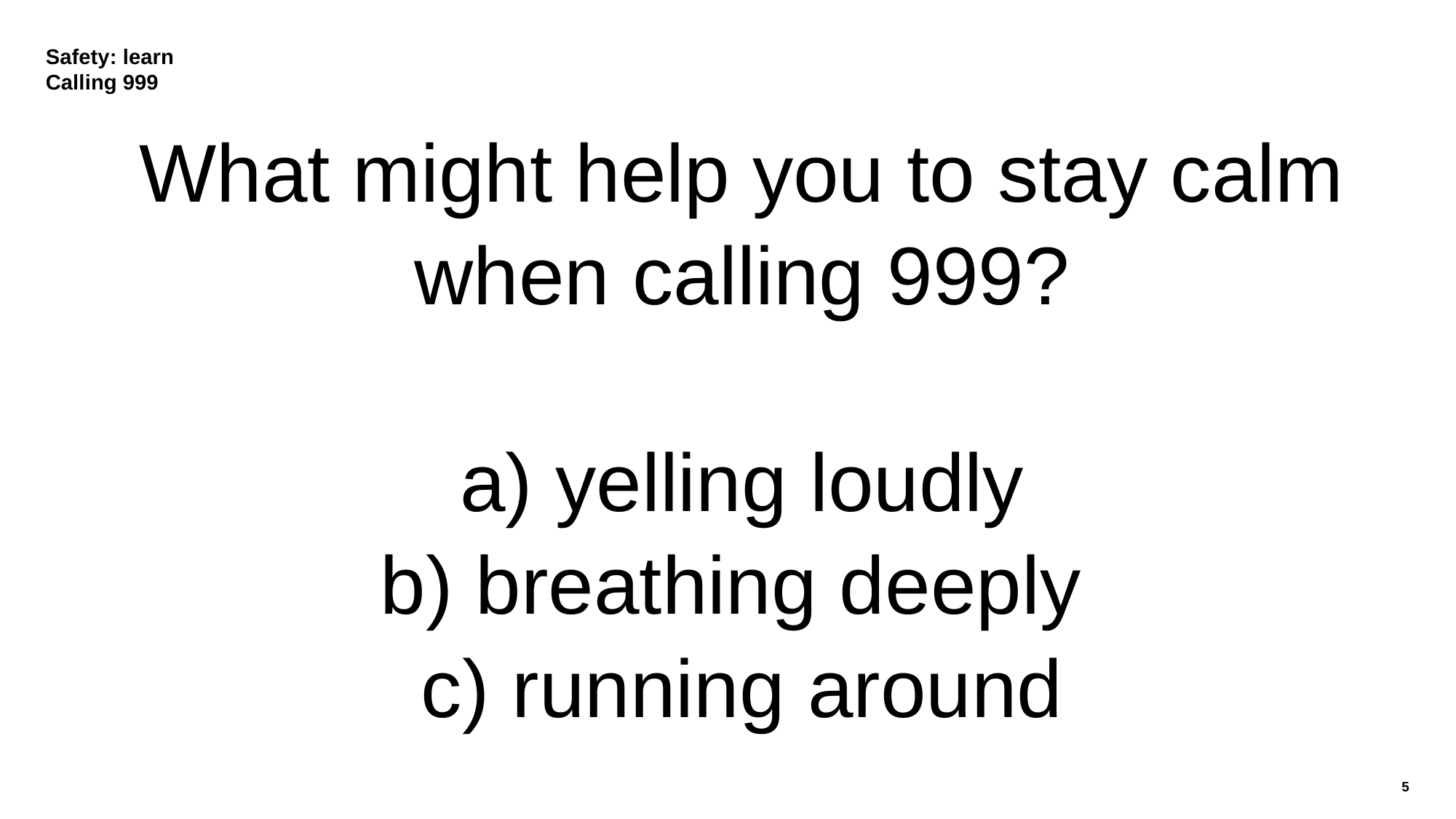

# Safety: learn Calling 999

What might help you to stay calm when calling 999?

a) yelling loudly
b) breathing deeply
c) running around

5